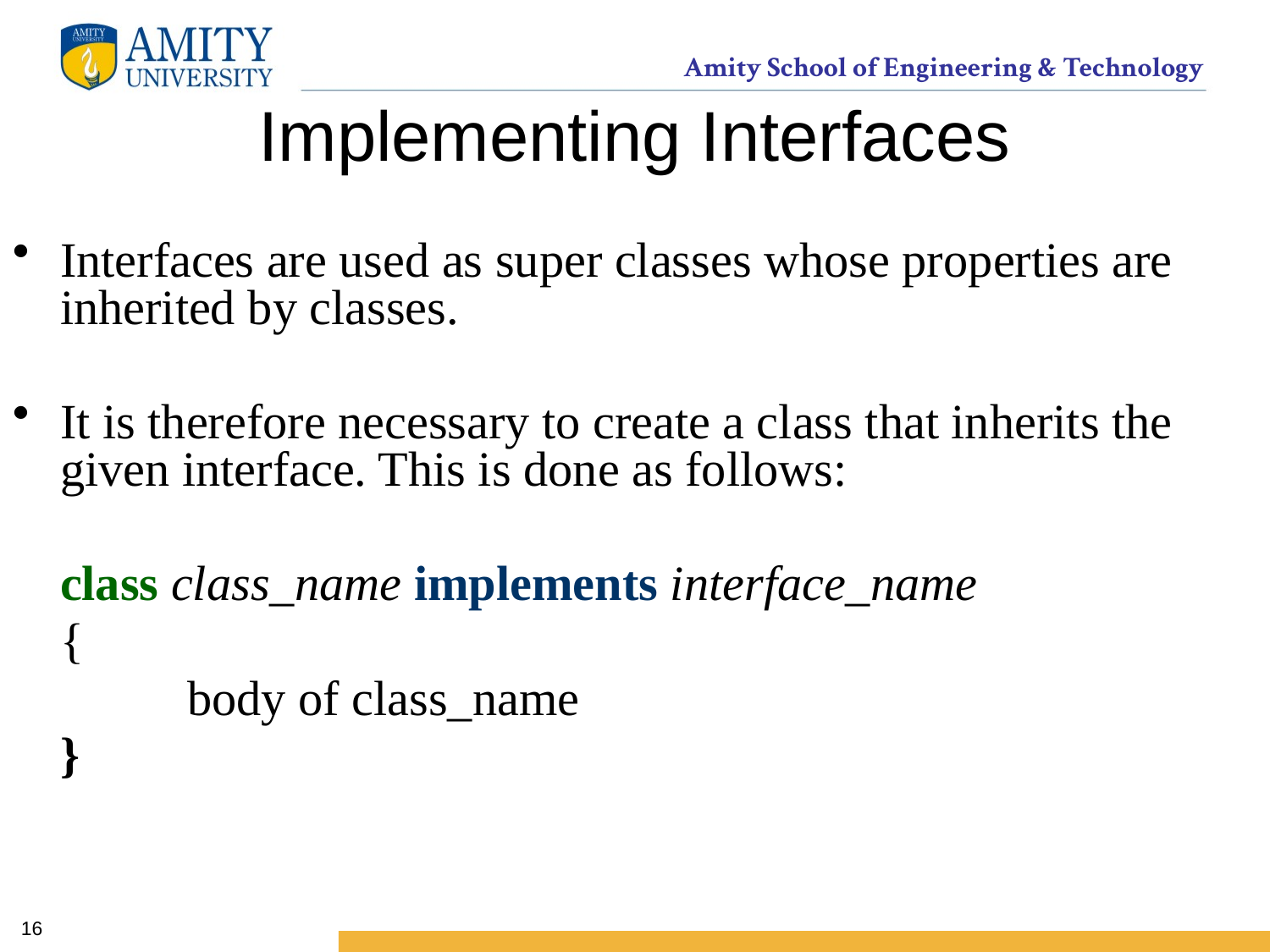

# Implementing Interfaces
Interfaces are used as super classes whose properties are inherited by classes.

It is therefore necessary to create a class that inherits the given interface. This is done as follows:

	class class_name implements interface_name
	{
		body of class_name
	}

16